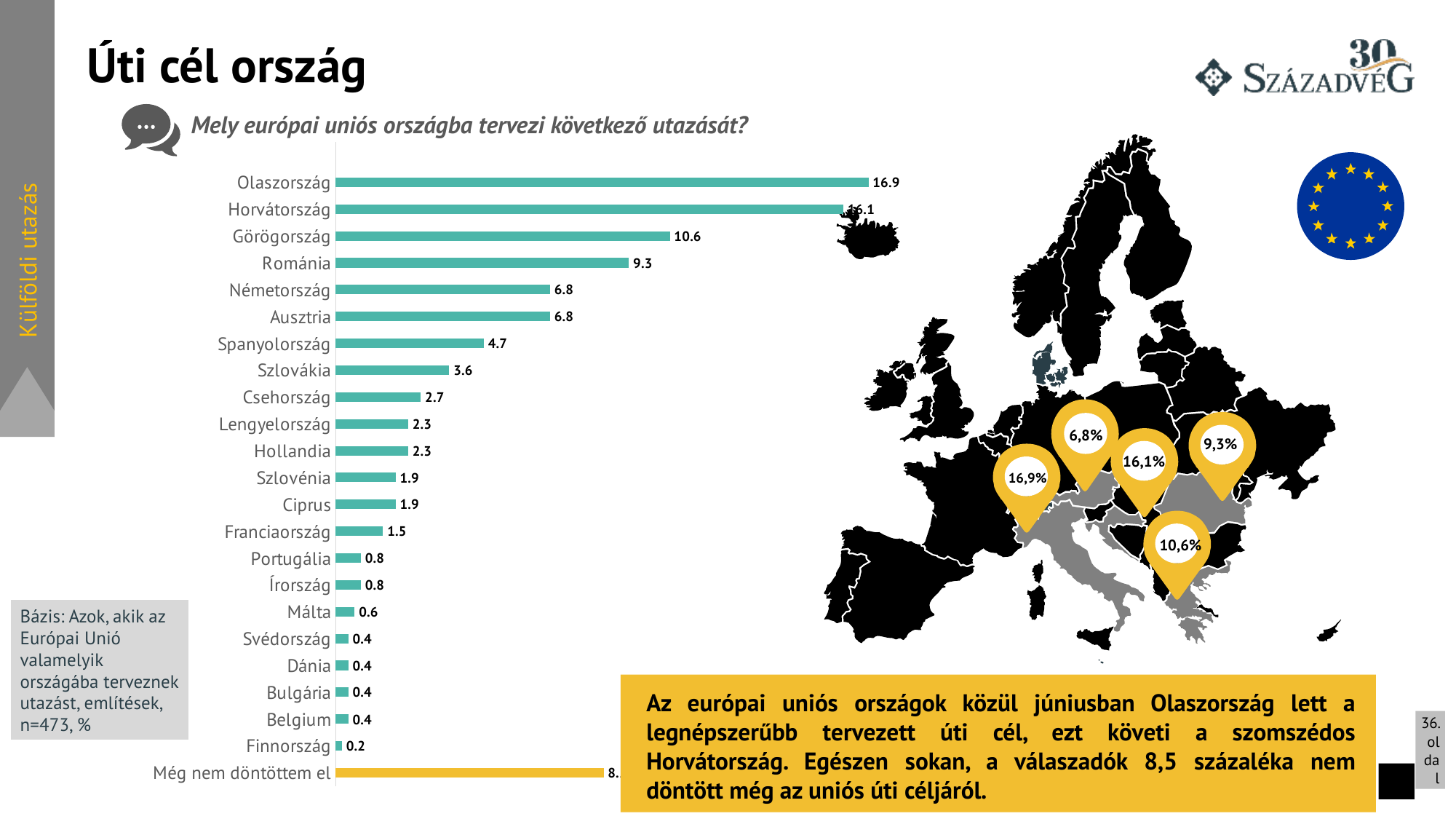

# Úti cél ország

Mely európai uniós országba tervezi következő utazását?

### Chart

| Category | Oszlop1 |
|---|---|
| Még nem döntöttem el | 8.5 |
| Finnország | 0.2 |
| Belgium | 0.4 |
| Bulgária | 0.4 |
| Dánia | 0.4 |
| Svédország | 0.4 |
| Málta | 0.6 |
| Írország | 0.8 |
| Portugália | 0.8 |
| Franciaország | 1.5 |
| Ciprus | 1.9 |
| Szlovénia | 1.9 |
| Hollandia | 2.3 |
| Lengyelország | 2.3 |
| Csehország | 2.7 |
| Szlovákia | 3.6 |
| Spanyolország | 4.7 |
| Ausztria | 6.8 |
| Németország | 6.8 |
| Románia | 9.3 |
| Görögország | 10.6 |
| Horvátország | 16.1 |
| Olaszország | 16.9 |

Külföldi utazás

X%
X%
X%
X%

6,8%
X%

9,3%

16,1%

16,9%
X%

10,6%
X%
Bázis: Azok, akik az Európai Unió valamelyik országába terveznek utazást, említések, n=473, %

Az európai uniós országok közül júniusban Olaszország lett a legnépszerűbb tervezett úti cél, ezt követi a szomszédos Horvátország. Egészen sokan, a válaszadók 8,5 százaléka nem döntött még az uniós úti céljáról.

36. oldal